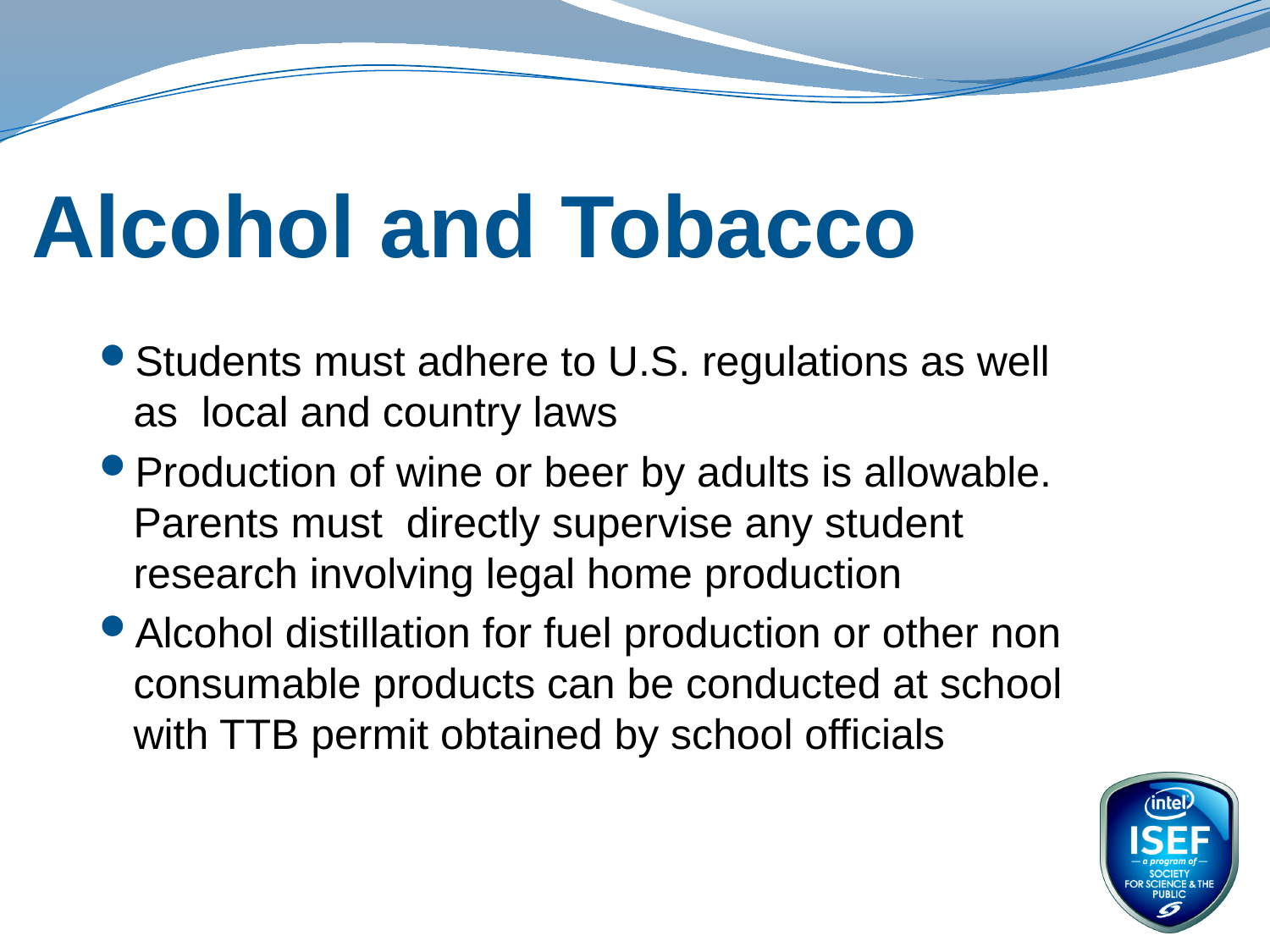

# Alcohol and Tobacco
Students must adhere to U.S. regulations as well as  local and country laws
Production of wine or beer by adults is allowable.  Parents must  directly supervise any student research involving legal home production
Alcohol distillation for fuel production or other non consumable products can be conducted at school with TTB permit obtained by school officials